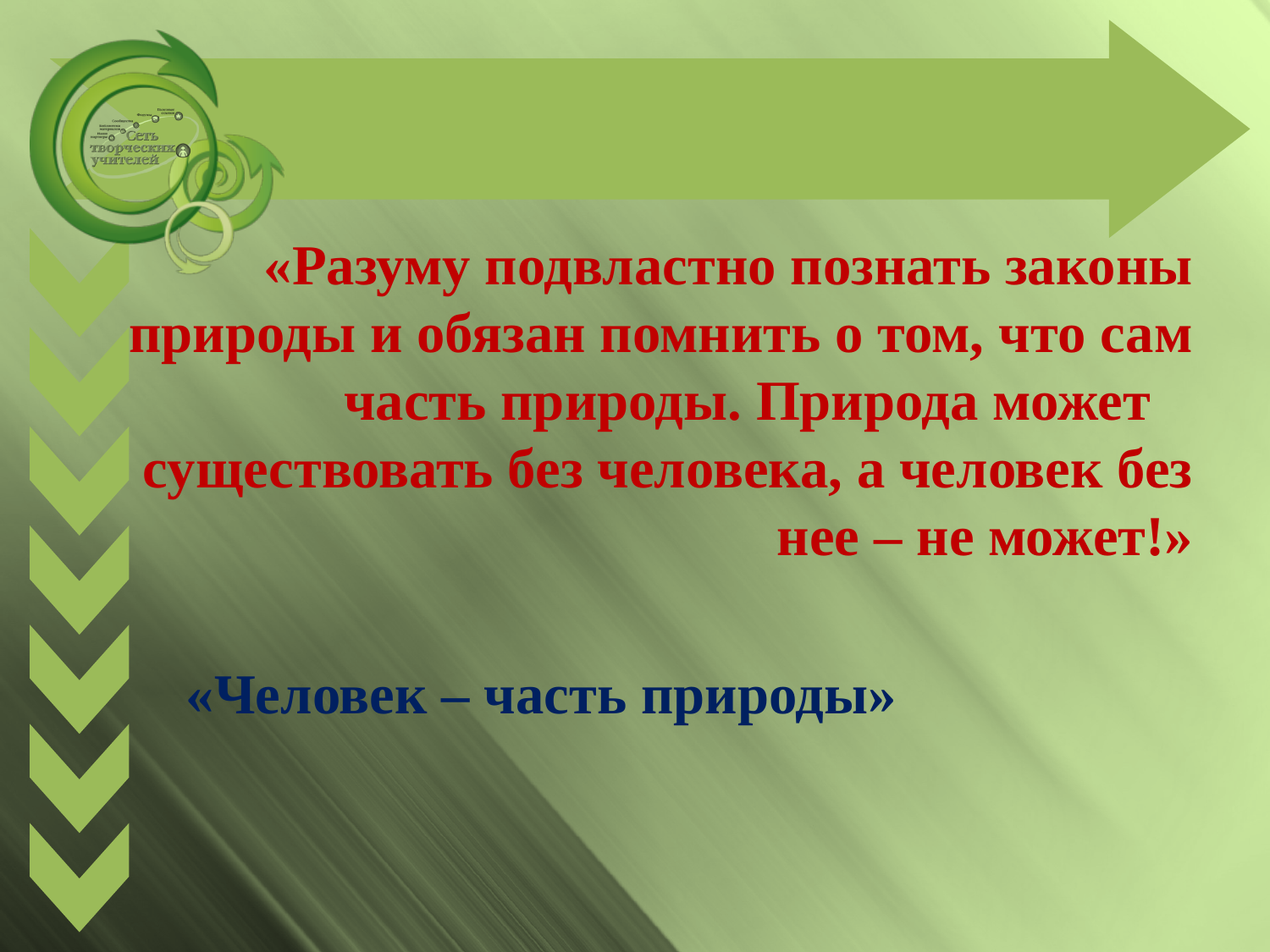

#
«Разуму подвластно познать законы природы и обязан помнить о том, что сам часть природы. Природа может    существовать без человека, а человек без нее – не может!»

       «Человек – часть природы»